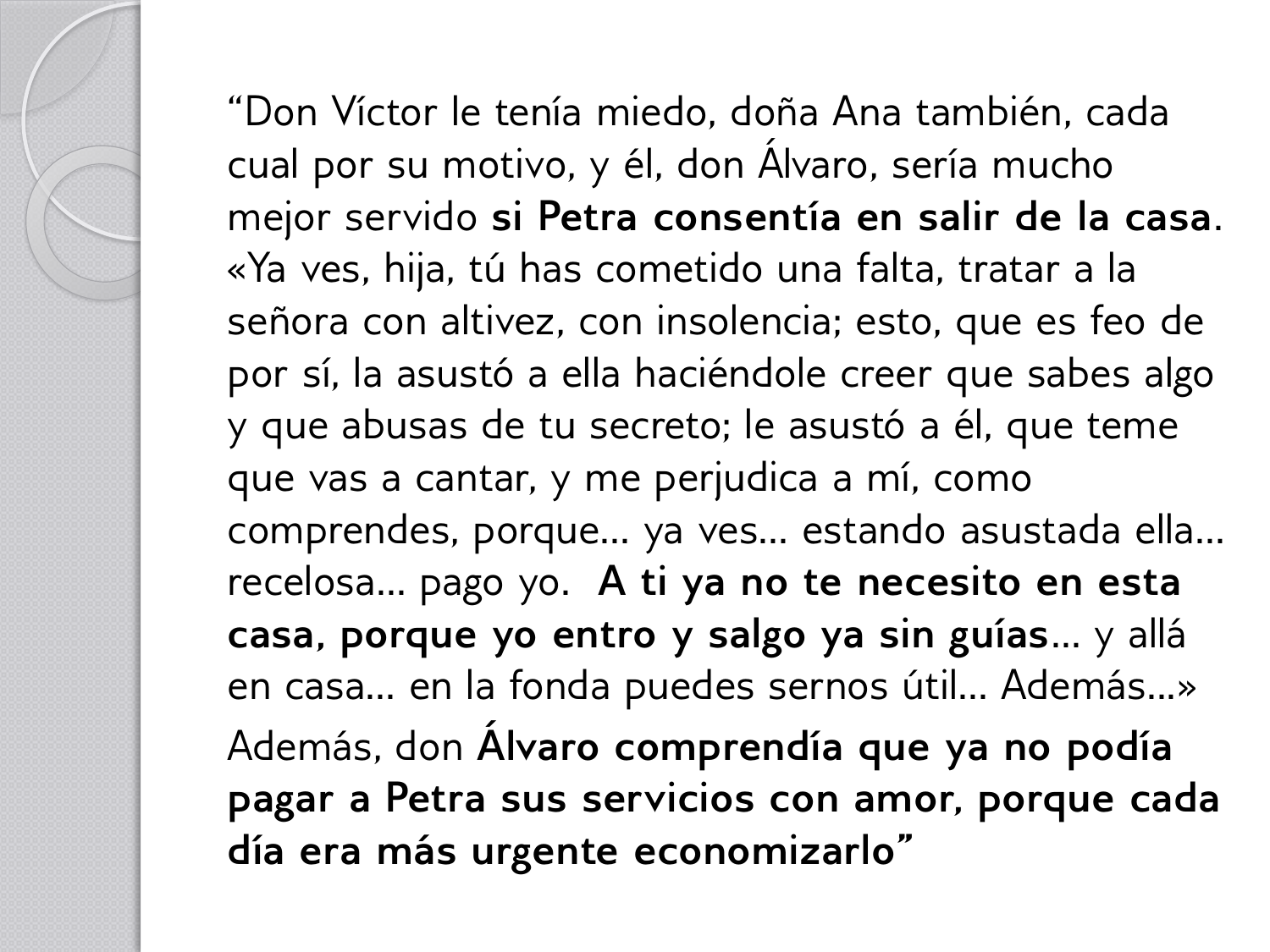

“Don Víctor le tenía miedo, doña Ana también, cada cual por su motivo, y él, don Álvaro, sería mucho mejor servido si Petra consentía en salir de la casa. «Ya ves, hija, tú has cometido una falta, tratar a la señora con altivez, con insolencia; esto, que es feo de por sí, la asustó a ella haciéndole creer que sabes algo y que abusas de tu secreto; le asustó a él, que teme que vas a cantar, y me perjudica a mí, como comprendes, porque... ya ves... estando asustada ella... recelosa... pago yo.  A ti ya no te necesito en esta casa, porque yo entro y salgo ya sin guías... y allá en casa... en la fonda puedes sernos útil... Además...»
Además, don Álvaro comprendía que ya no podía pagar a Petra sus servicios con amor, porque cada día era más urgente economizarlo”